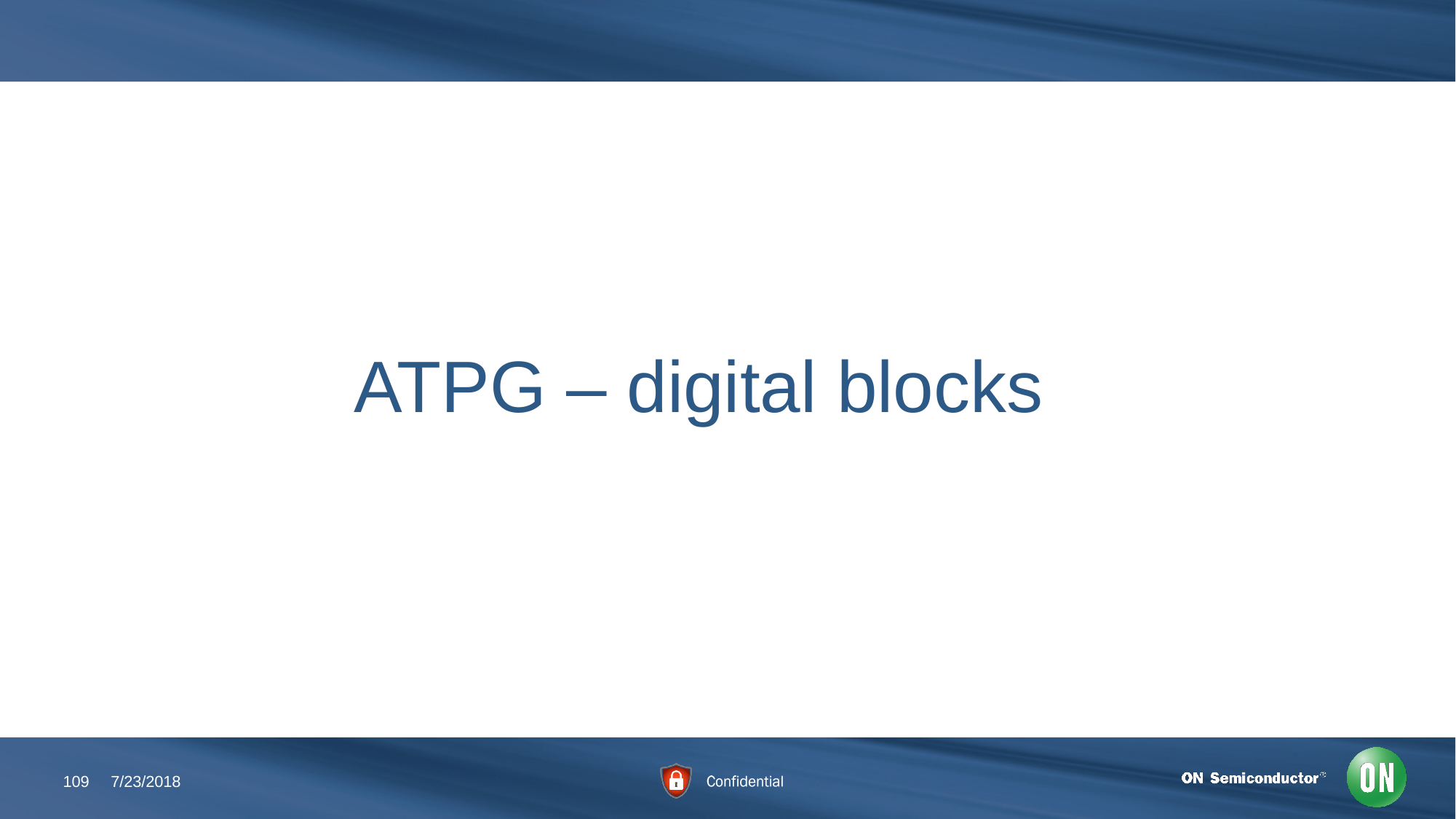

#

ATPG – digital blocks
109
7/23/2018